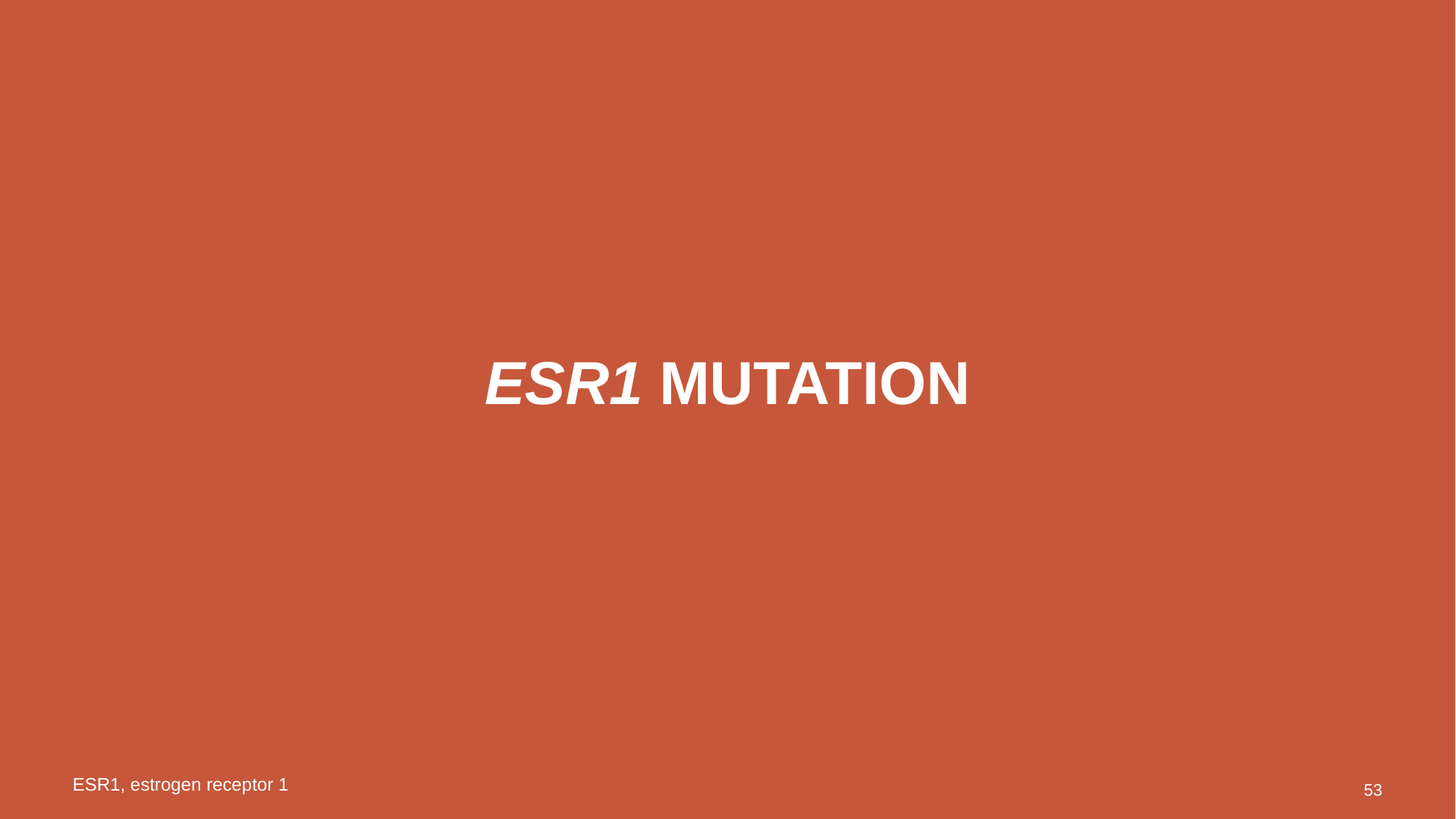

# ESR1 MUTATION
ESR1, estrogen receptor 1